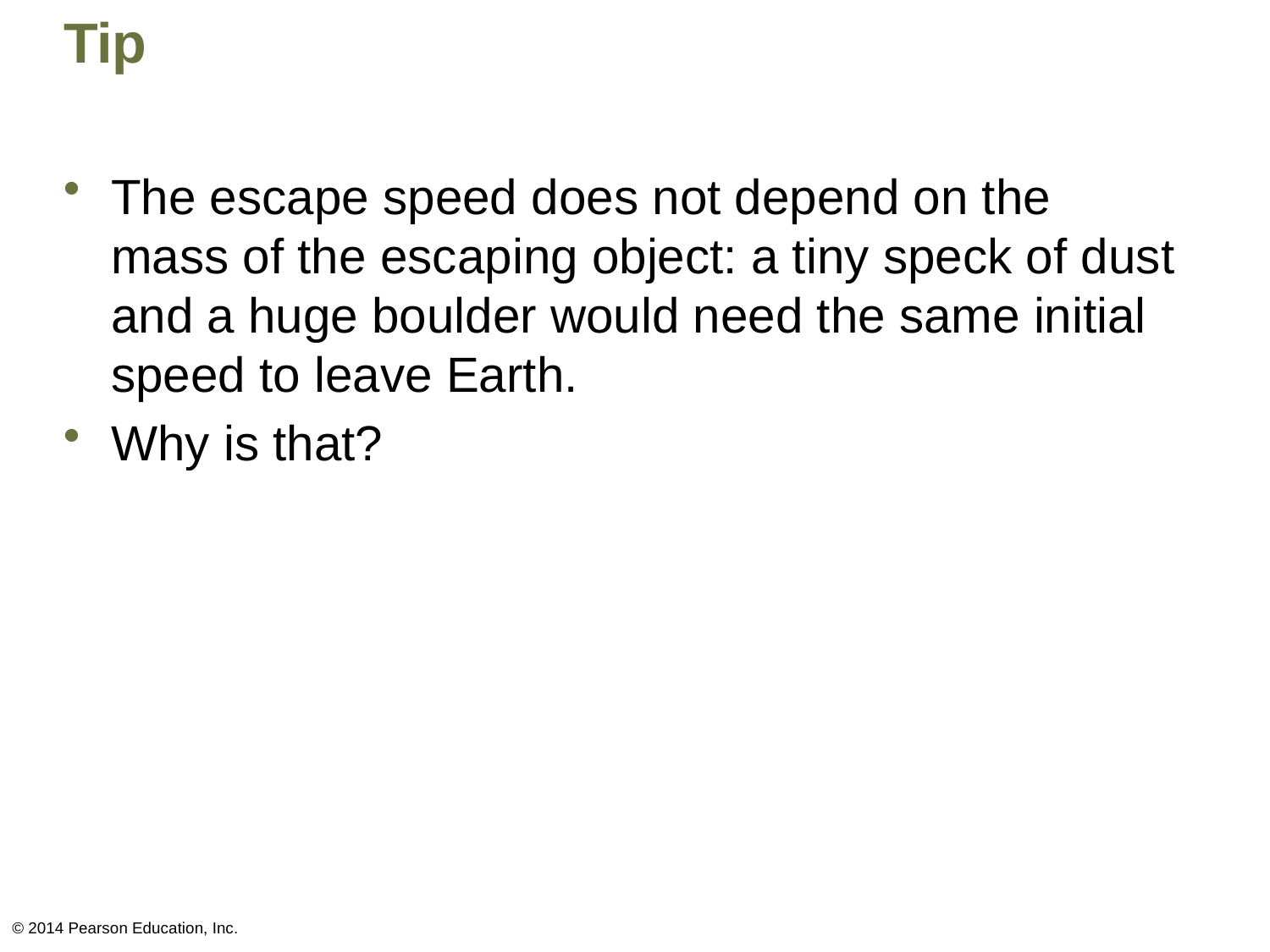

# Tip
The escape speed does not depend on the mass of the escaping object: a tiny speck of dust and a huge boulder would need the same initial speed to leave Earth.
Why is that?
© 2014 Pearson Education, Inc.